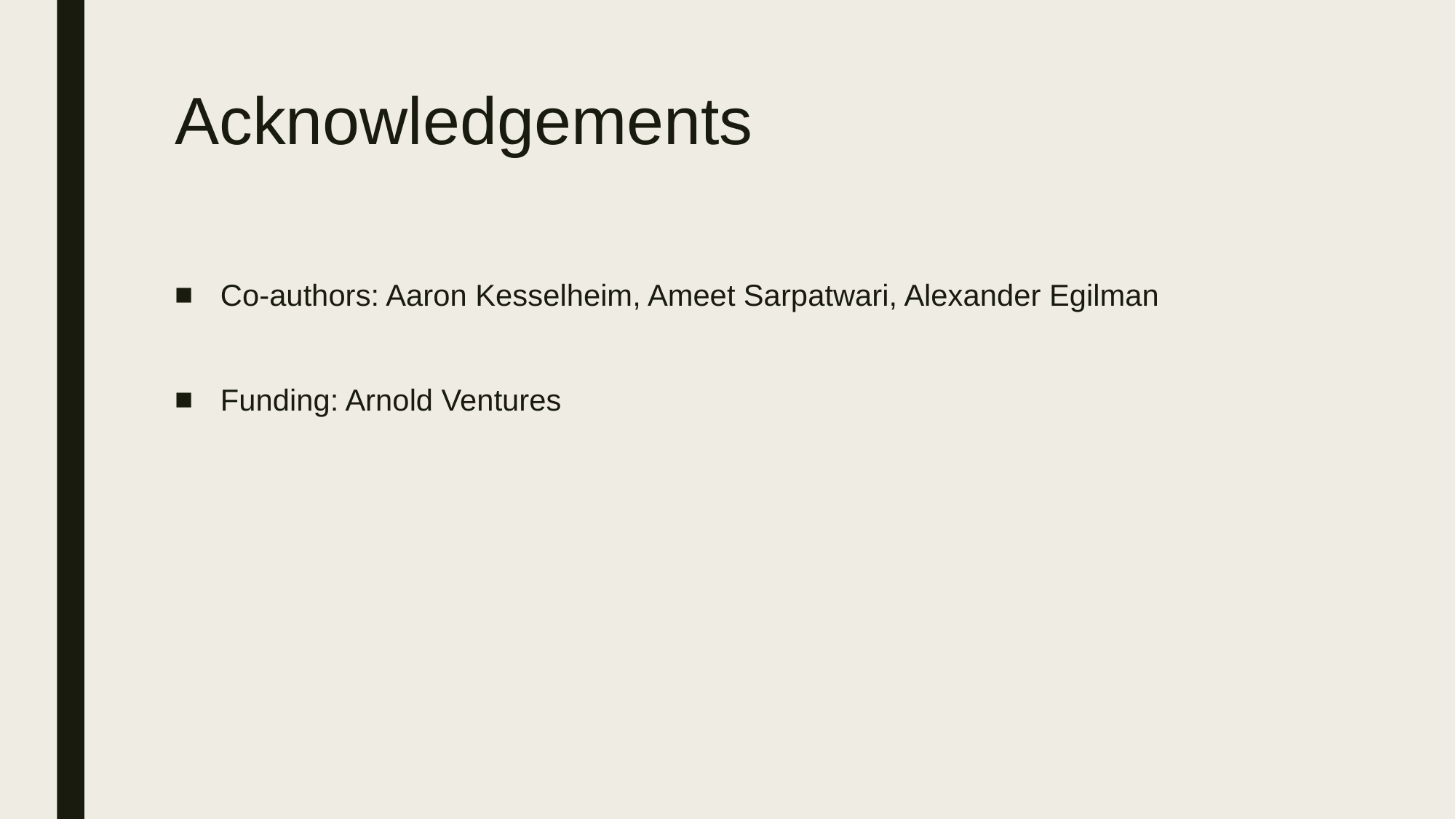

# Acknowledgements
Co-authors: Aaron Kesselheim, Ameet Sarpatwari, Alexander Egilman

Funding: Arnold Ventures